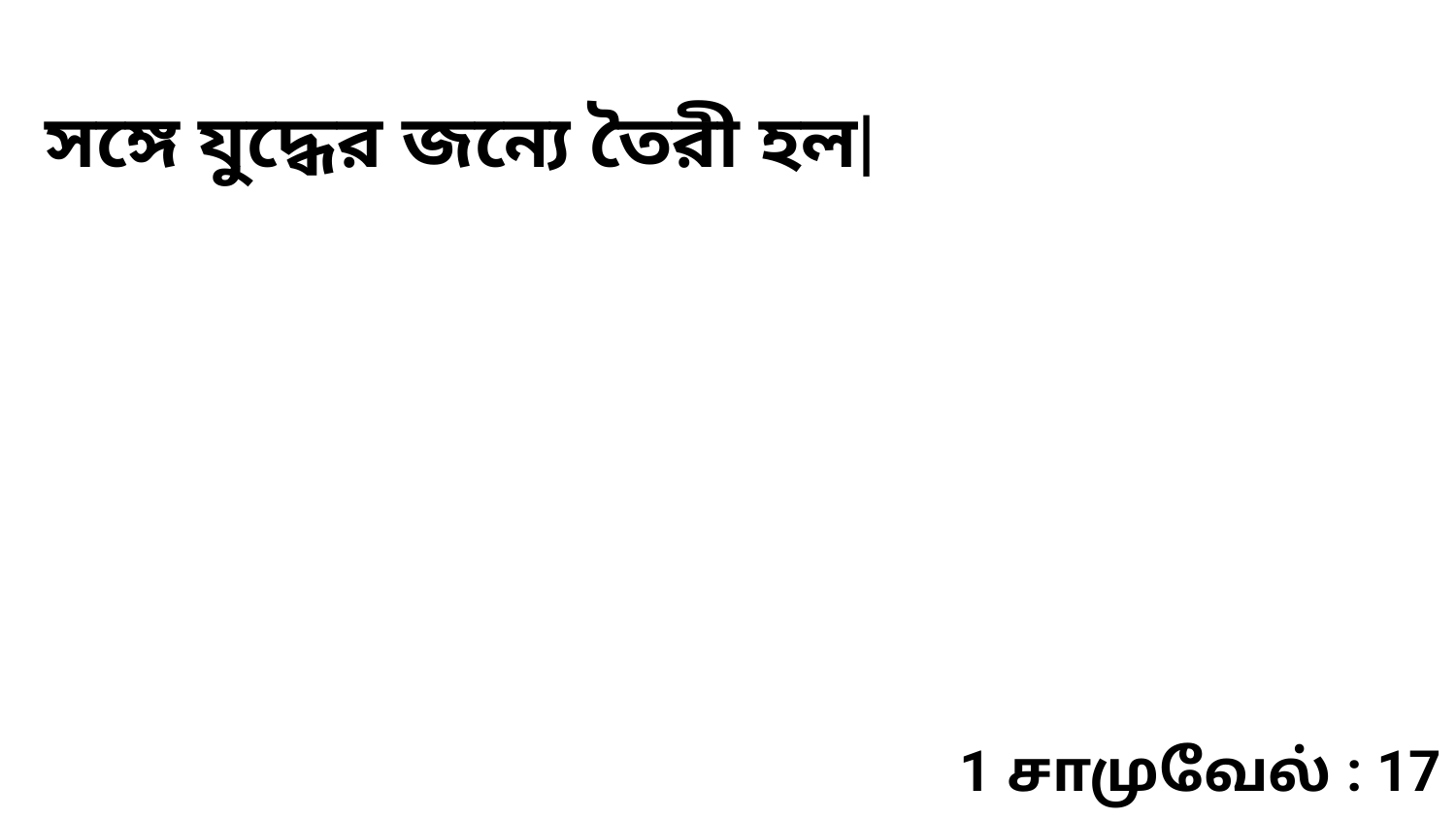

সঙ্গে যুদ্ধের জন্যে তৈরী হল|
1 சாமுவேல் : 17